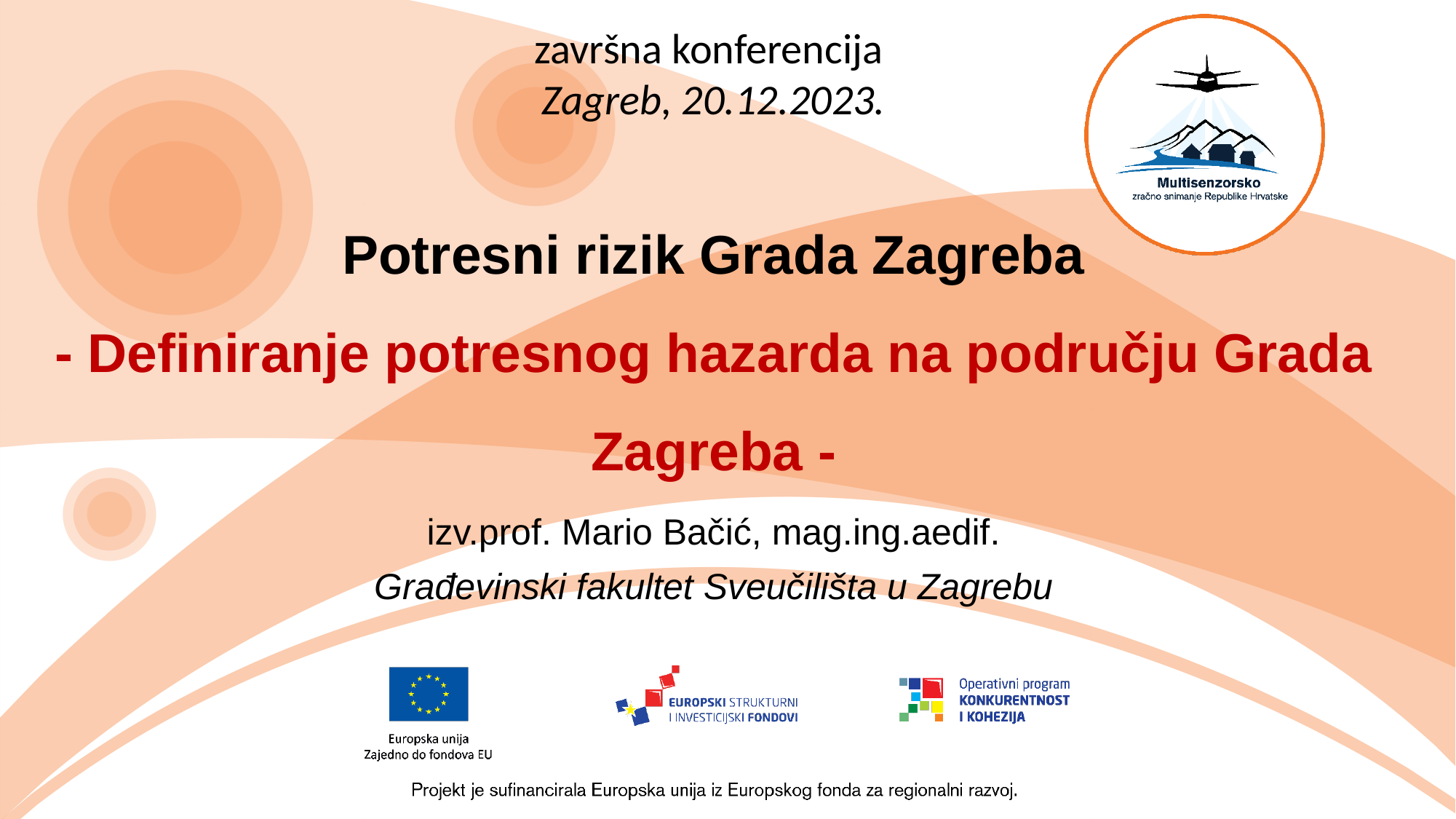

završna konferencija
Zagreb, 20.12.2023.
# Potresni rizik Grada Zagreba - Definiranje potresnog hazarda na području Grada Zagreba -
izv.prof. Mario Bačić, mag.ing.aedif.
Građevinski fakultet Sveučilišta u Zagrebu